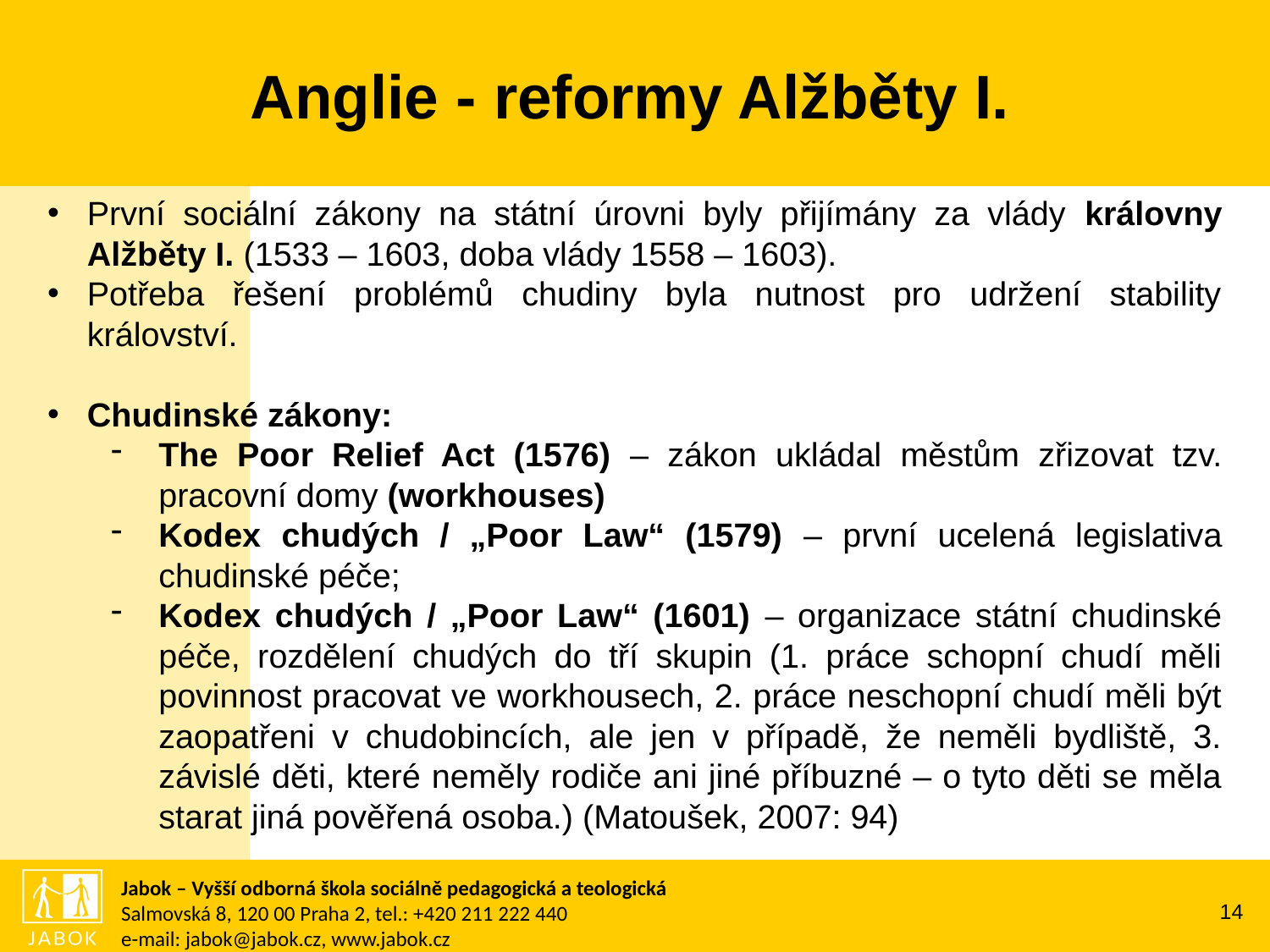

# Anglie - reformy Alžběty I.
První sociální zákony na státní úrovni byly přijímány za vlády královny Alžběty I. (1533 – 1603, doba vlády 1558 – 1603).
Potřeba řešení problémů chudiny byla nutnost pro udržení stability království.

Chudinské zákony:
The Poor Relief Act (1576) – zákon ukládal městům zřizovat tzv. pracovní domy (workhouses)
Kodex chudých / „Poor Law“ (1579) – první ucelená legislativa chudinské péče;
Kodex chudých / „Poor Law“ (1601) – organizace státní chudinské péče, rozdělení chudých do tří skupin (1. práce schopní chudí měli povinnost pracovat ve workhousech, 2. práce neschopní chudí měli být zaopatřeni v chudobincích, ale jen v případě, že neměli bydliště, 3. závislé děti, které neměly rodiče ani jiné příbuzné – o tyto děti se měla starat jiná pověřená osoba.) (Matoušek, 2007: 94)